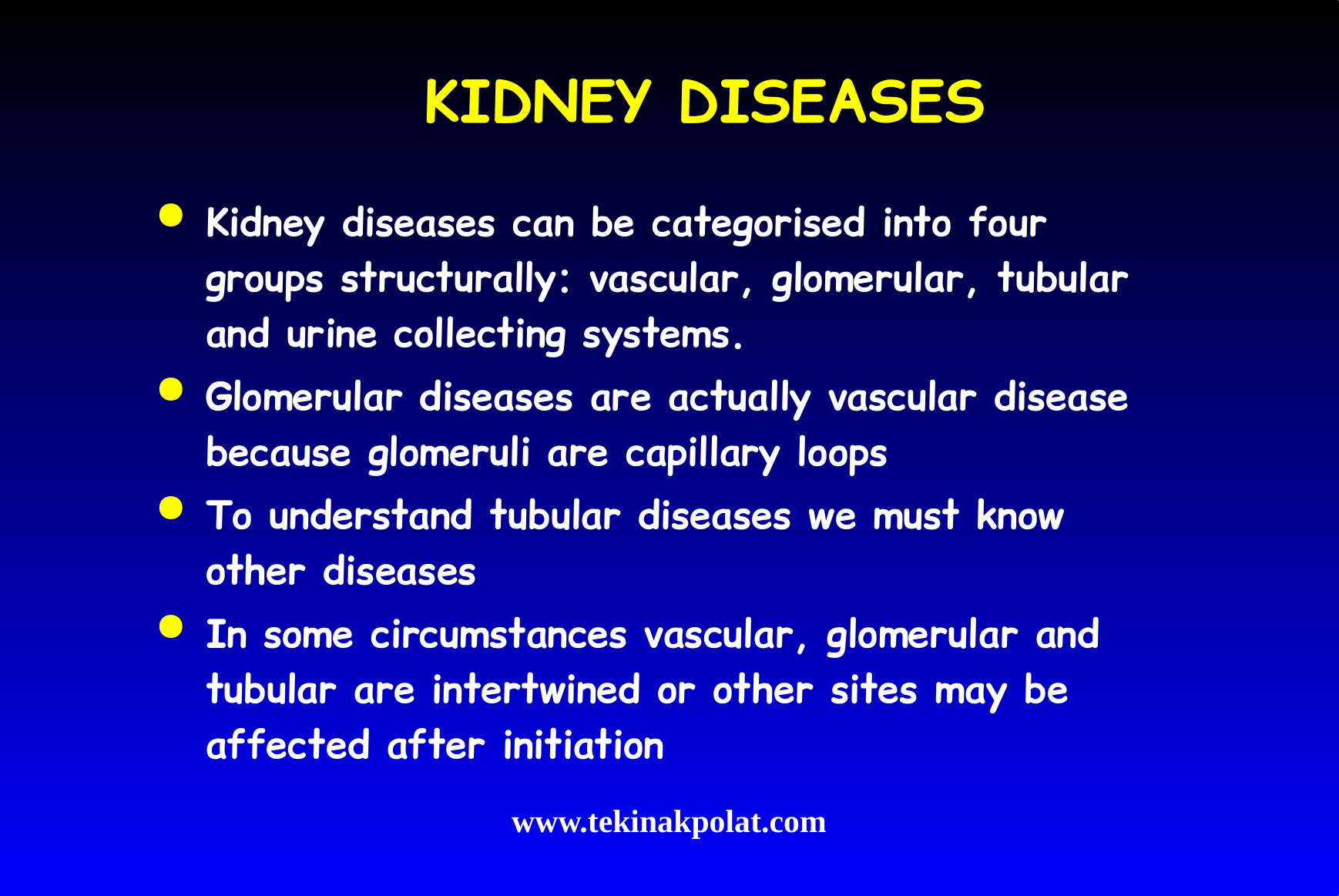

# KIDNEY DISEASES
Kidney diseases can be categorised into four groups structurally: vascular, glomerular, tubular and urine collecting systems.
Glomerular diseases are actually vascular disease because glomeruli are capillary loops
To understand tubular diseases we must know other diseases
In some circumstances vascular, glomerular and tubular are intertwined or other sites may be affected after initiation
www.tekinakpolat.com